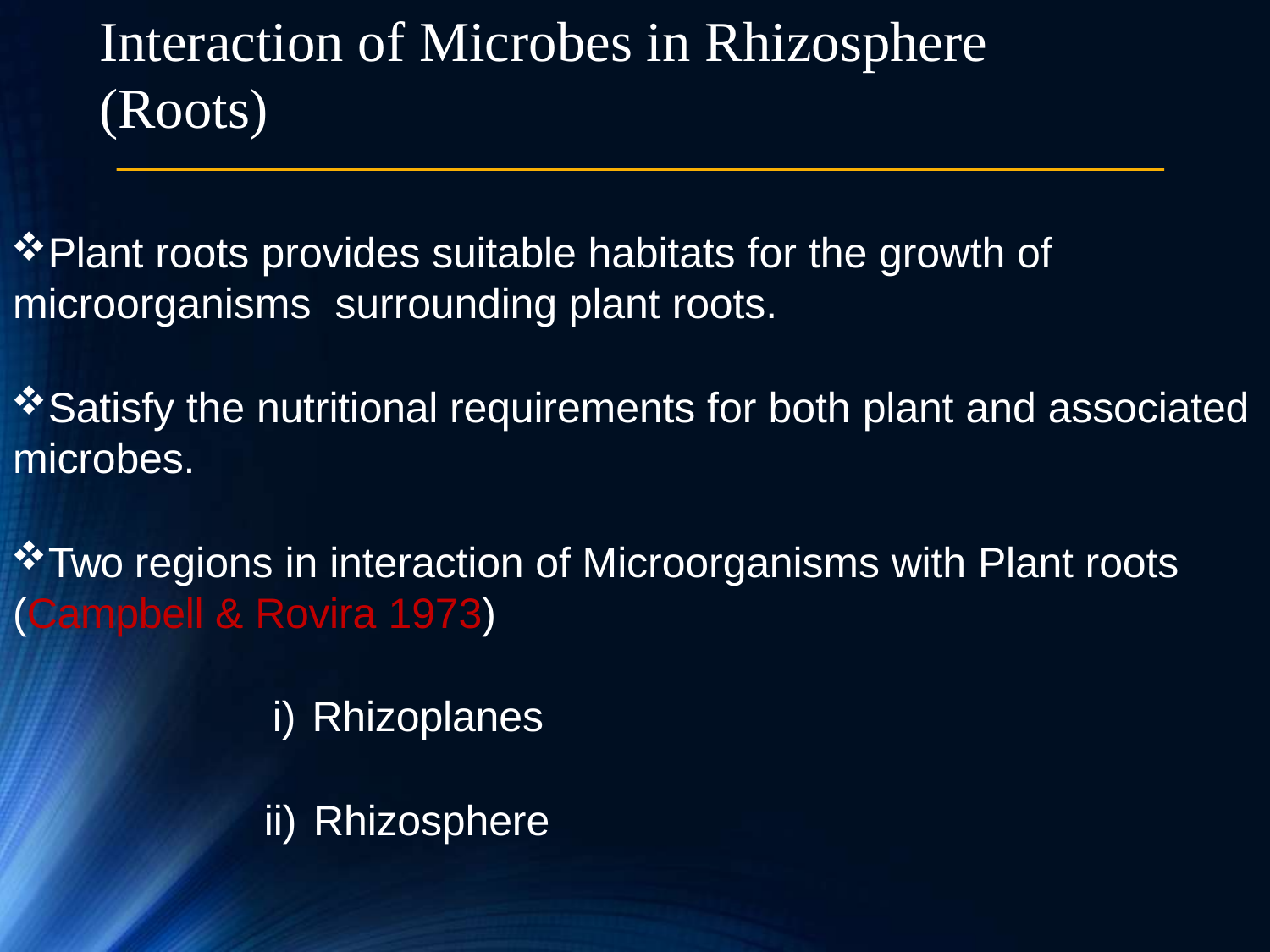

# Interaction of Microbes in Rhizosphere (Roots)

Plant roots provides suitable habitats for the growth of  microorganisms  surrounding plant roots.

Satisfy the nutritional requirements for both plant and associated  microbes.

Two regions in interaction of Microorganisms with Plant roots  (Campbell & Rovira 1973)

Rhizoplanes

Rhizosphere